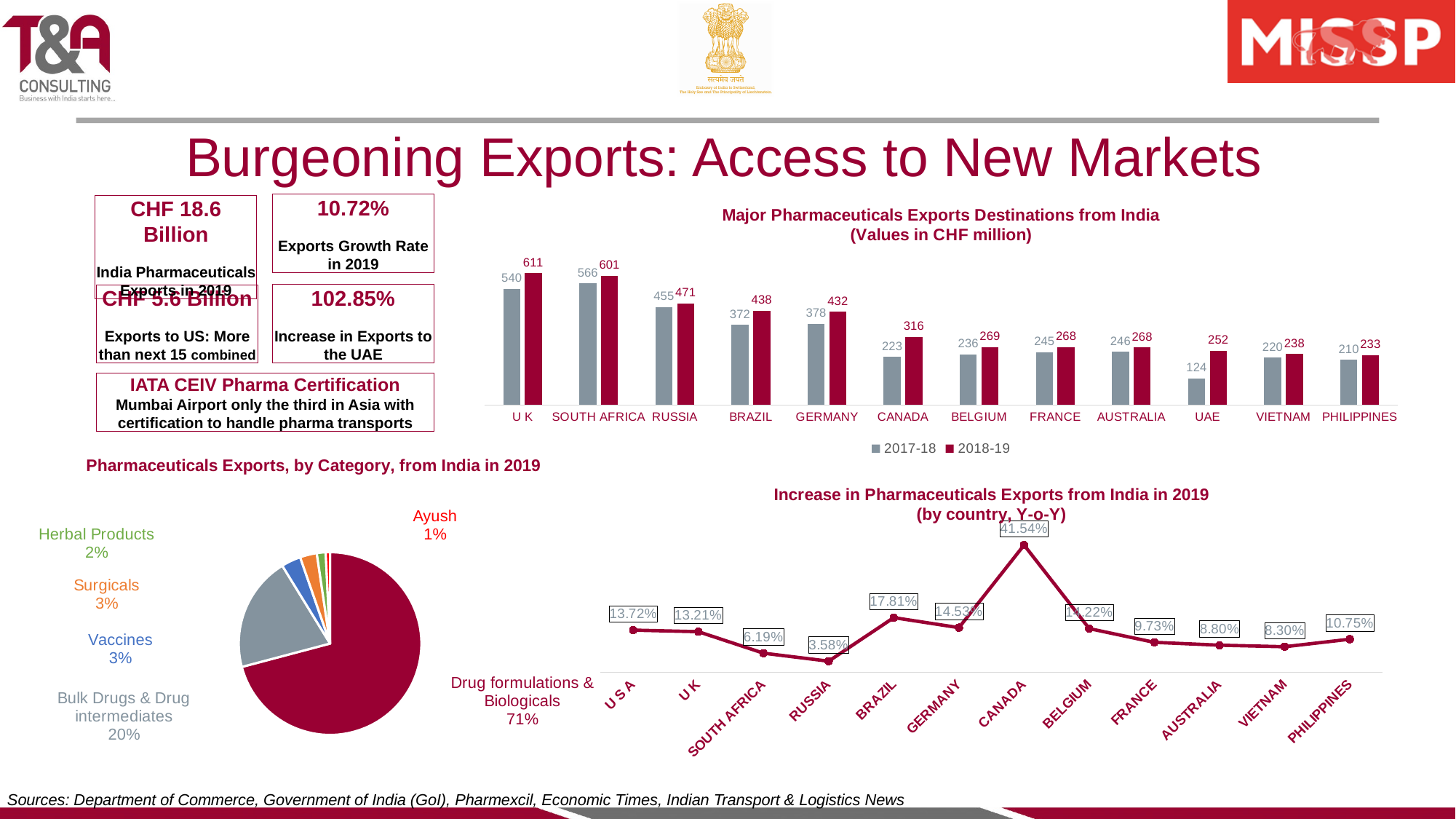

Burgeoning Exports: Access to New Markets

### Chart: Major Pharmaceuticals Exports Destinations from India
(Values in CHF million)

| Category | 2017-18 | 2018-19 |
|---|---|---|
| U K | 539.9504999999999 | 611.2648999999999 |
| SOUTH AFRICA | 565.5003 | 600.5076 |
| RUSSIA | 454.70689999999996 | 470.9835 |
| BRAZIL | 372.20840000000004 | 438.4885 |
| GERMANY | 377.5628 | 432.40659999999997 |
| CANADA | 222.906 | 315.50219999999996 |
| BELGIUM | 235.6615 | 269.1653 |
| FRANCE | 244.5564 | 268.3602 |
| AUSTRALIA | 246.2442 | 267.9043 |
| UAE | 124.44129999999998 | 252.43280000000001 |
| VIETNAM | 219.511 | 237.7373 |
| PHILIPPINES | 210.2184 | 232.8194 |
10.72%

Exports Growth Rate in 2019
CHF 18.6 Billion

India Pharmaceuticals Exports in 2019
102.85%

Increase in Exports to the UAE
CHF 5.6 Billion

Exports to US: More than next 15 combined
IATA CEIV Pharma Certification
Mumbai Airport only the third in Asia with certification to handle pharma transports

### Chart: Pharmaceuticals Exports, by Category, from India in 2019

| Category |  |
|---|---|
| Drug formulations & Biologicals | 13154.6841 |
| Bulk Drugs & Drug intermediates | 3778.2857999999997 |
| Vaccines | 642.0721 |
| Surgicals | 552.6768999999999 |
| Herbal Products | 289.933 |
| Ayush | 142.80339999999998 |

### Chart: Increase in Pharmaceuticals Exports from India in 2019
(by country, Y-o-Y)

| Category |  |
|---|---|
| U S A | 0.1372 |
| U K | 0.1321 |
| SOUTH AFRICA | 0.0619 |
| RUSSIA | 0.0358 |
| BRAZIL | 0.1781 |
| GERMANY | 0.1453 |
| CANADA | 0.4154 |
| BELGIUM | 0.1422 |
| FRANCE | 0.0973 |
| AUSTRALIA | 0.088 |
| VIETNAM | 0.083 |
| PHILIPPINES | 0.1075 |
Sources: Department of Commerce, Government of India (GoI), Pharmexcil, Economic Times, Indian Transport & Logistics News